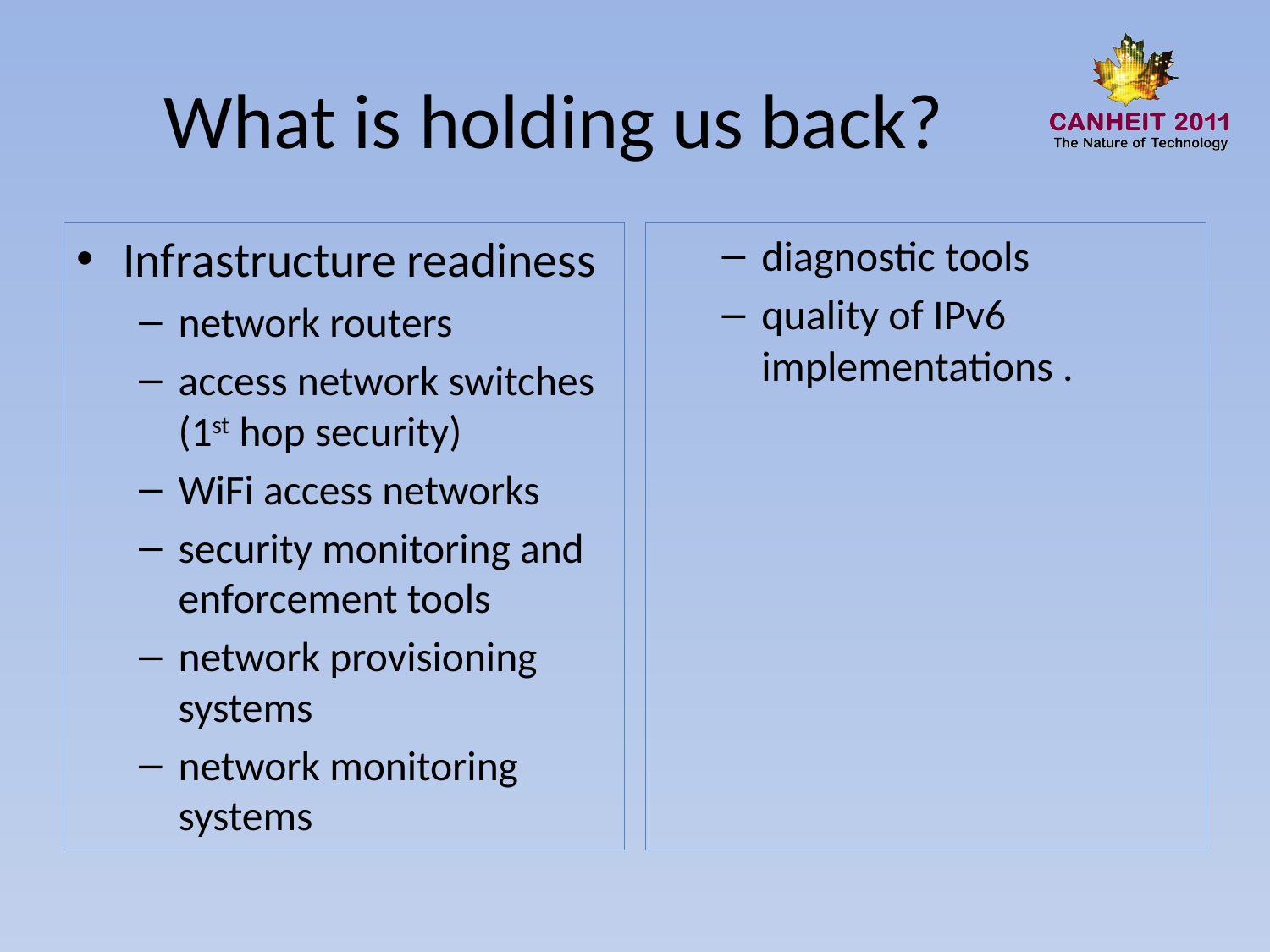

# What is holding us back?
Infrastructure readiness
network routers
access network switches (1st hop security)
WiFi access networks
security monitoring and enforcement tools
network provisioning systems
network monitoring systems
diagnostic tools
quality of IPv6 implementations .